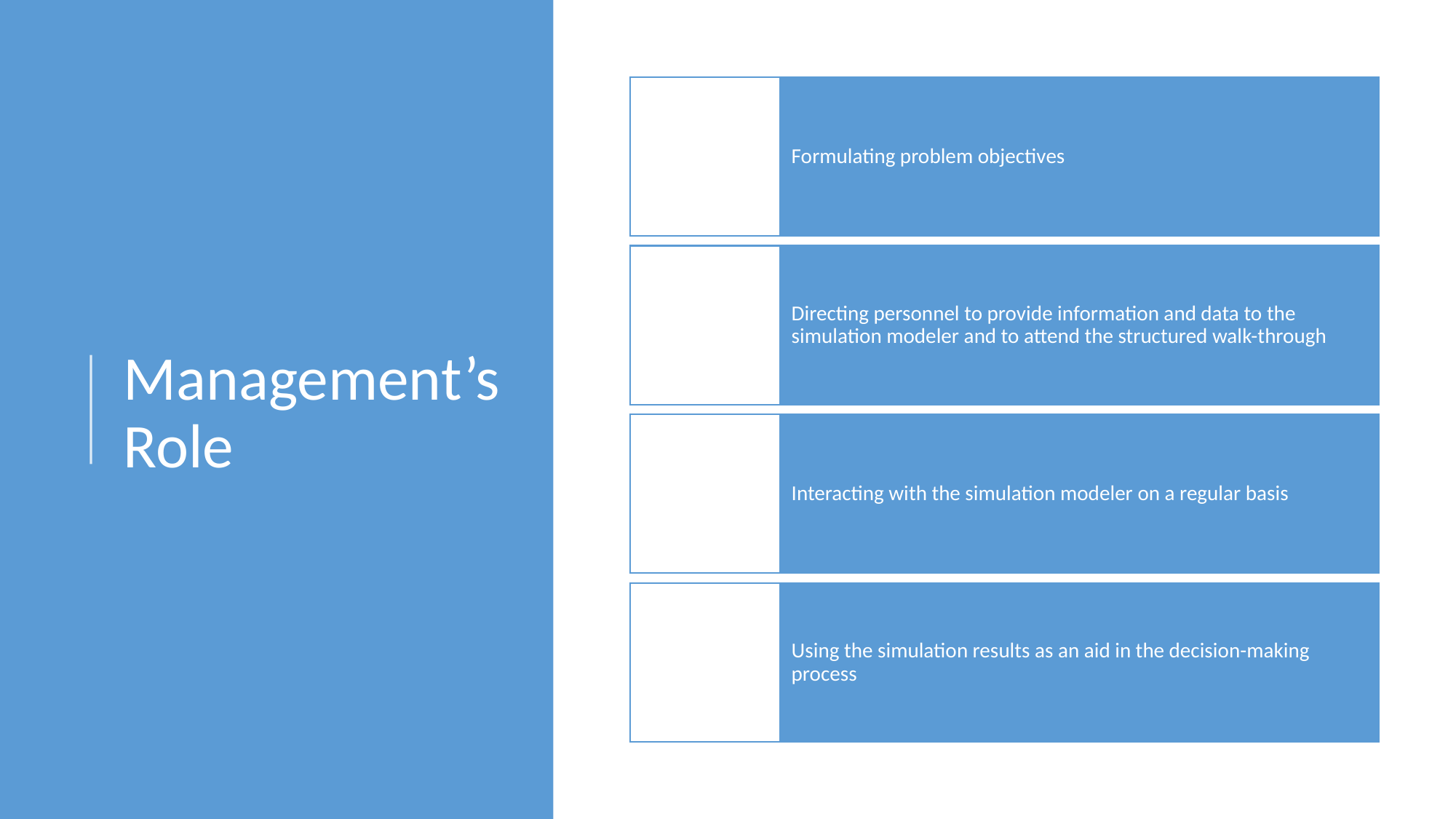

Formulating problem objectives
Formulating
Directing personnel to provide information and data to the simulation modeler and to attend the structured walk-through
Directing
Interacting with the simulation modeler on a regular basis
Interacting
Using the simulation results as an aid in the decision-making process
Using
# Management’s Role